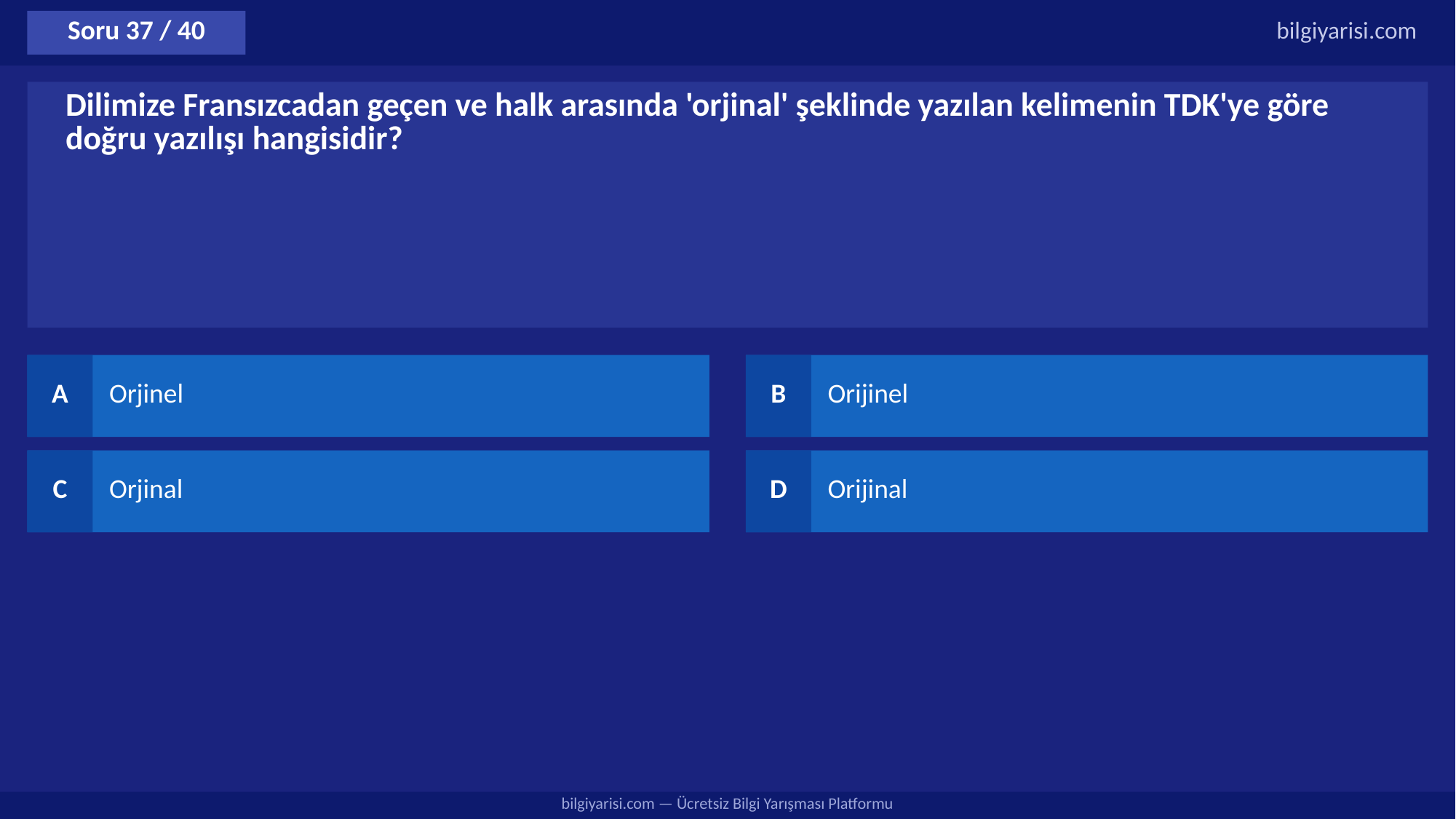

Soru 37 / 40
bilgiyarisi.com

Dilimize Fransızcadan geçen ve halk arasında 'orjinal' şeklinde yazılan kelimenin TDK'ye göre doğru yazılışı hangisidir?

A
Orjinel

B
Orijinel

C
Orjinal

D
Orijinal
bilgiyarisi.com — Ücretsiz Bilgi Yarışması Platformu